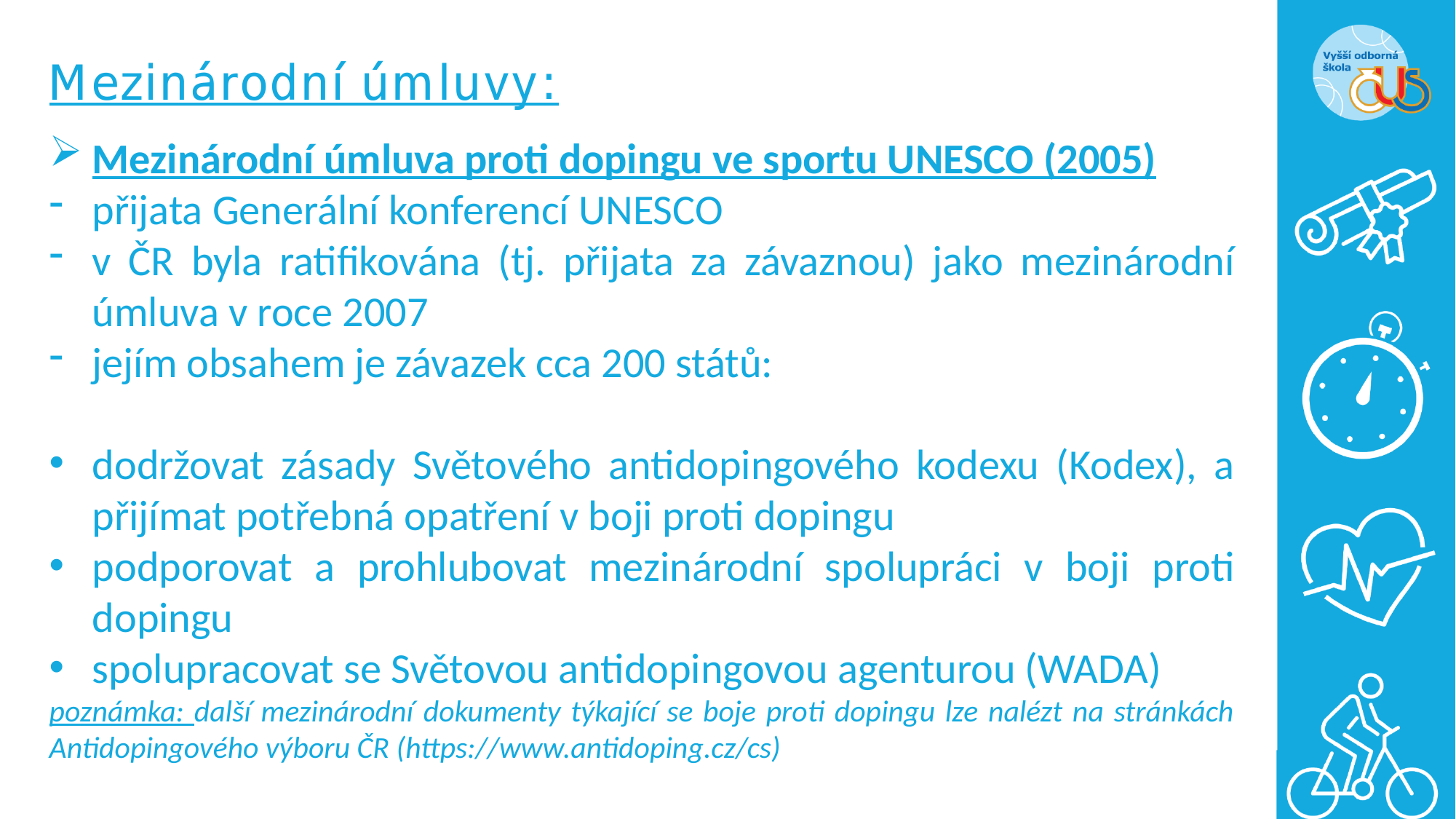

# Mezinárodní úmluvy:
Mezinárodní úmluva proti dopingu ve sportu UNESCO (2005)
přijata Generální konferencí UNESCO
v ČR byla ratifikována (tj. přijata za závaznou) jako mezinárodní úmluva v roce 2007
jejím obsahem je závazek cca 200 států:

dodržovat zásady Světového antidopingového kodexu (Kodex), a přijímat potřebná opatření v boji proti dopingu
podporovat a prohlubovat mezinárodní spolupráci v boji proti dopingu
spolupracovat se Světovou antidopingovou agenturou (WADA)
poznámka: další mezinárodní dokumenty týkající se boje proti dopingu lze nalézt na stránkách Antidopingového výboru ČR (https://www.antidoping.cz/cs)